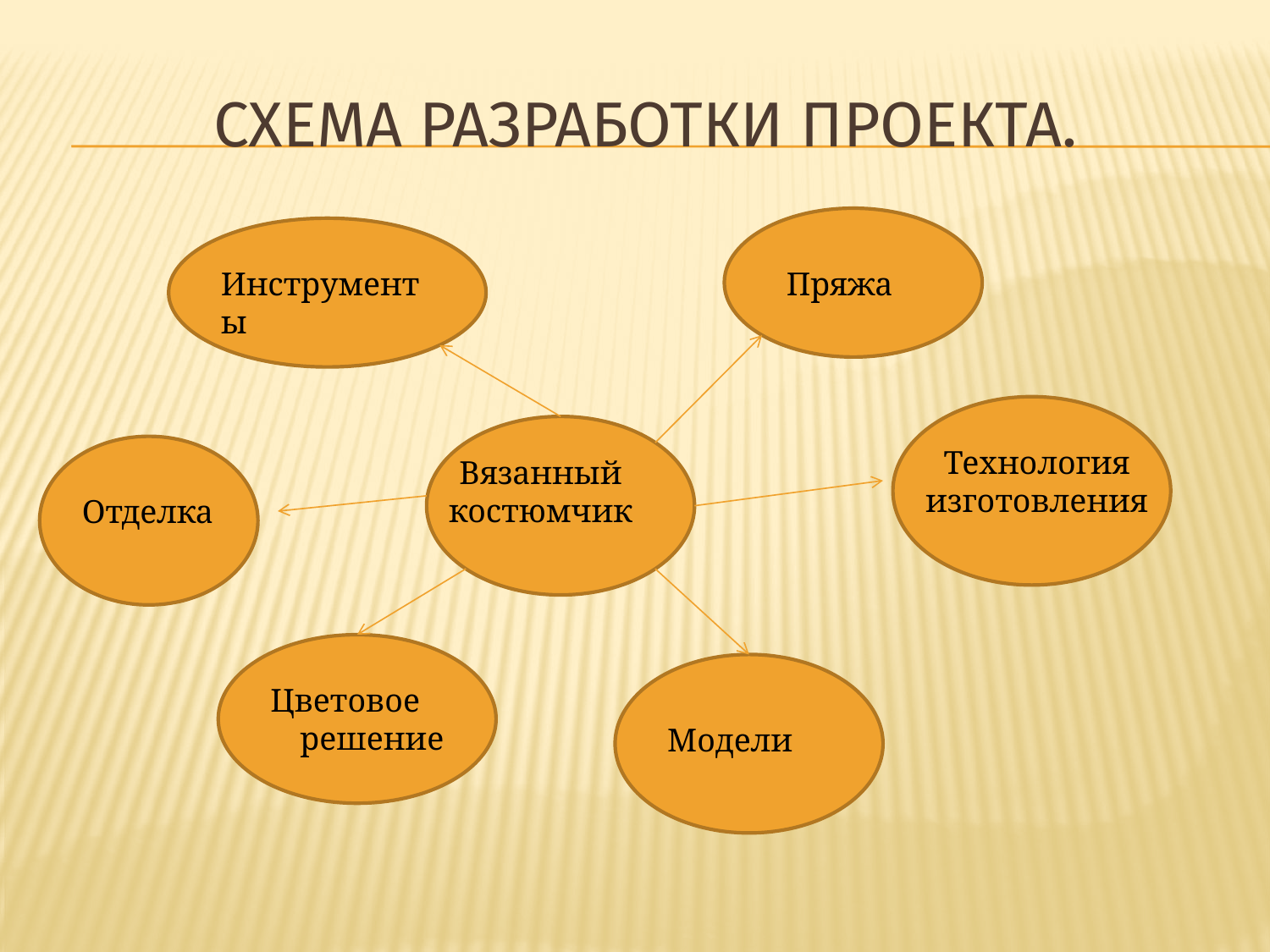

# Схема разработки проекта.

Инструменты
Пряжа

Технология изготовления
Вязанный костюмчик
Отделка

Цветовое
решение
Модели